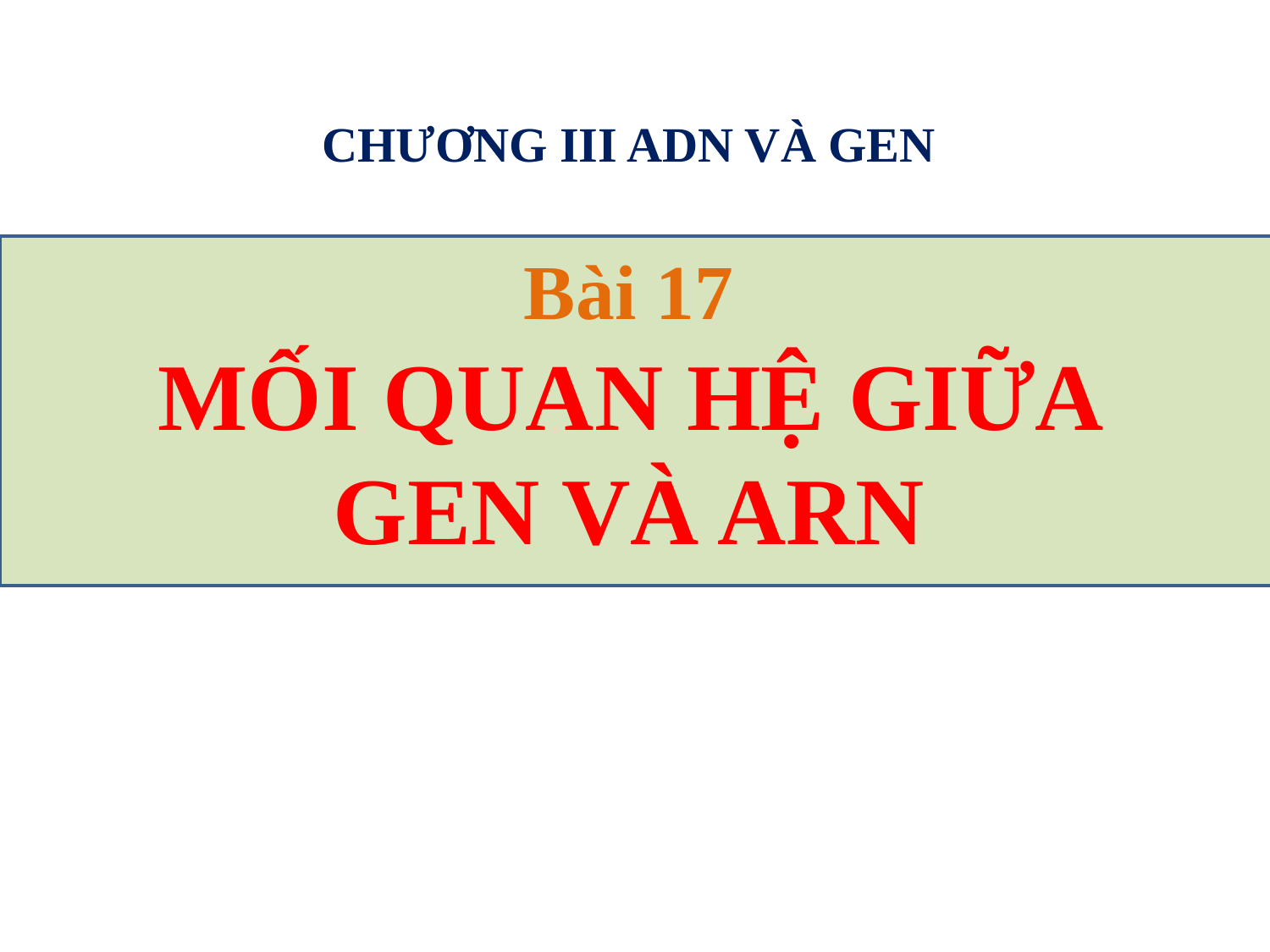

CHƯƠNG III adn và gen

Bài 17
MỐI QUAN HỆ GIỮA GEN VÀ ARN